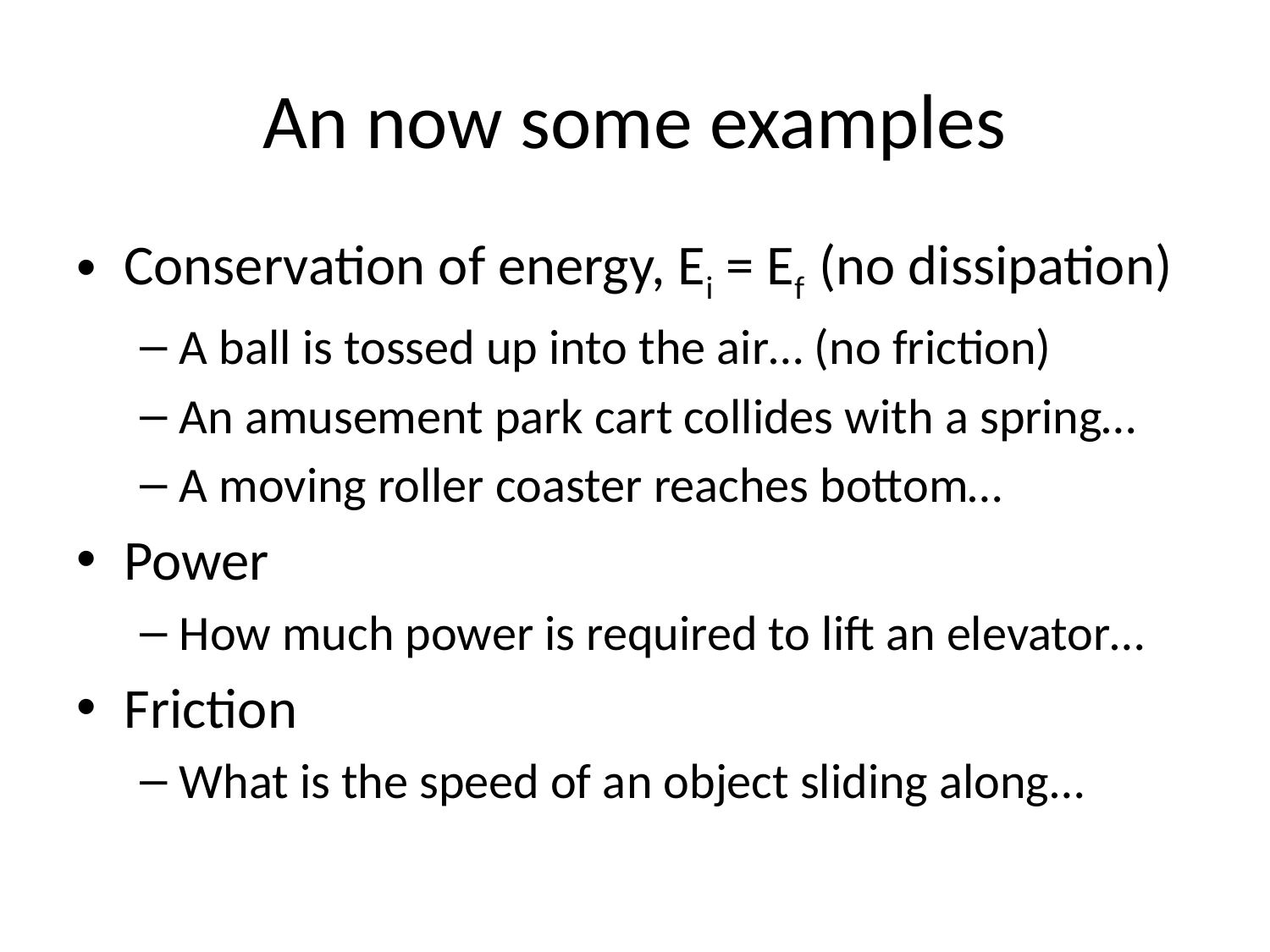

# An now some examples
Conservation of energy, Ei = Ef  (no dissipation)
A ball is tossed up into the air… (no friction)
An amusement park cart collides with a spring…
A moving roller coaster reaches bottom…
Power
How much power is required to lift an elevator…
Friction
What is the speed of an object sliding along…